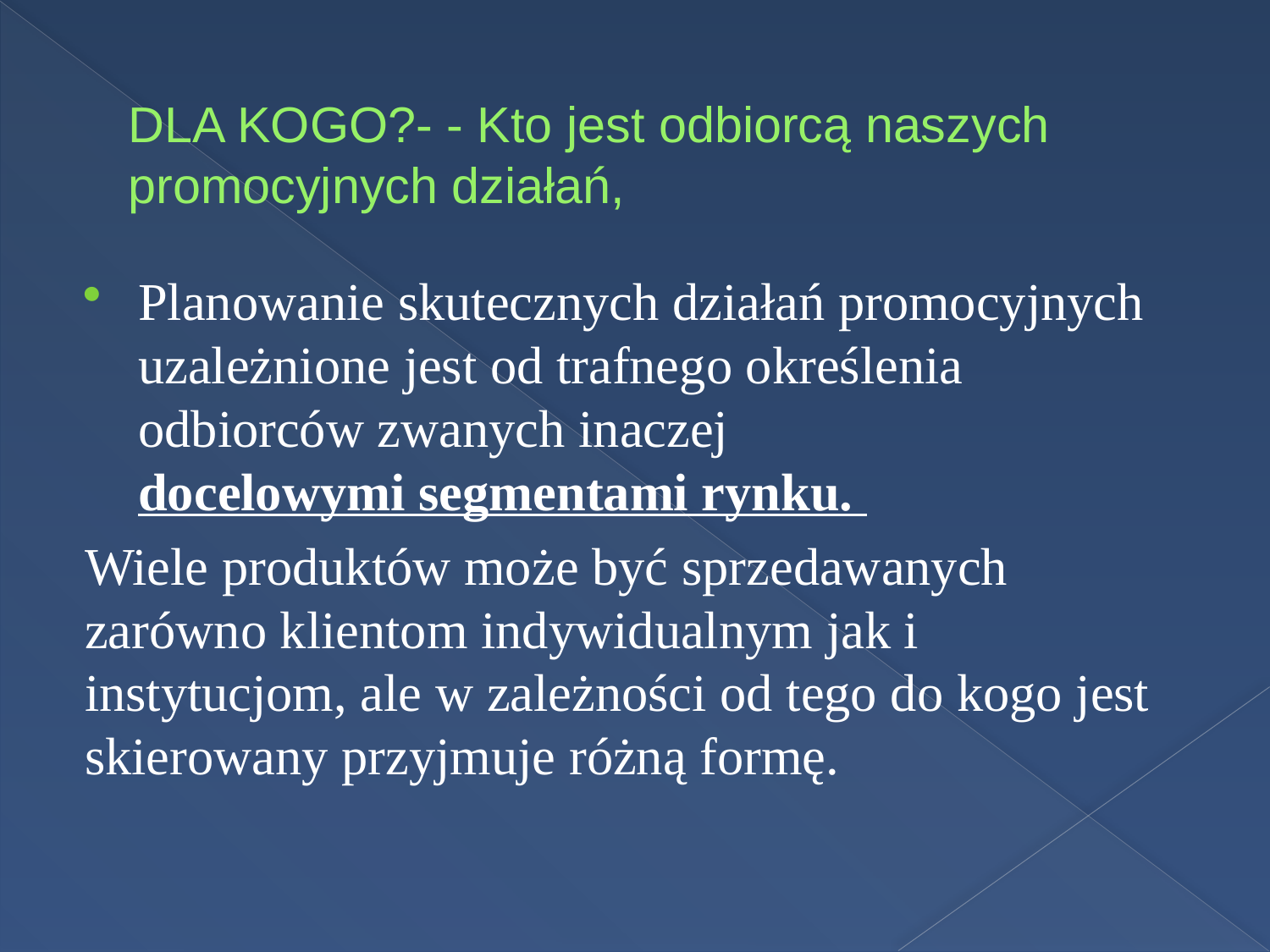

# DLA KOGO?- - Kto jest odbiorcą naszych promocyjnych działań,
Planowanie skutecznych działań promocyjnych uzależnione jest od trafnego określenia odbiorców zwanych inaczej docelowymi segmentami rynku.
Wiele produktów może być sprzedawanych zarówno klientom indywidualnym jak i instytucjom, ale w zależności od tego do kogo jest skierowany przyjmuje różną formę.